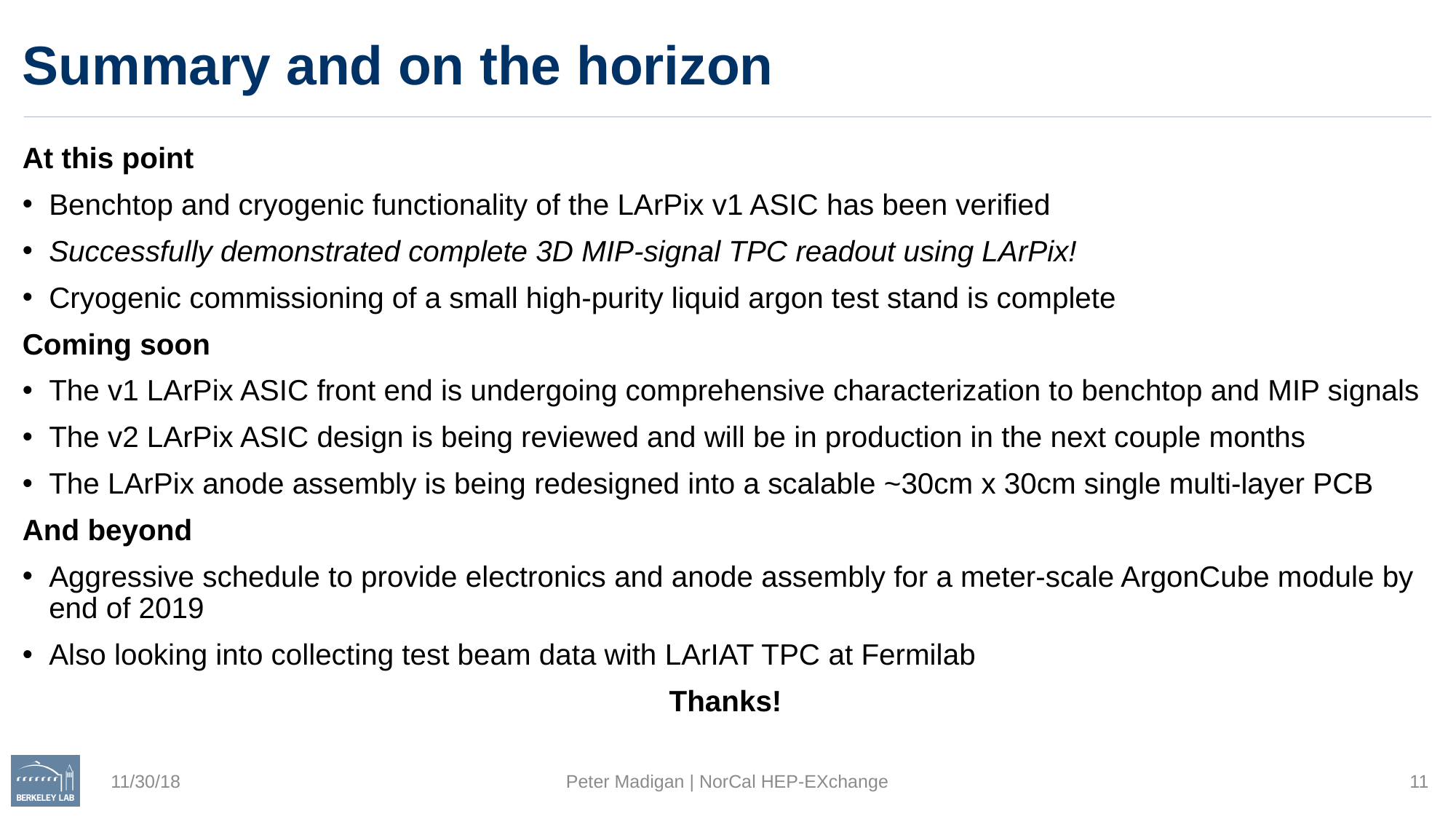

# Summary and on the horizon
At this point
Benchtop and cryogenic functionality of the LArPix v1 ASIC has been verified
Successfully demonstrated complete 3D MIP-signal TPC readout using LArPix!
Cryogenic commissioning of a small high-purity liquid argon test stand is complete
Coming soon
The v1 LArPix ASIC front end is undergoing comprehensive characterization to benchtop and MIP signals
The v2 LArPix ASIC design is being reviewed and will be in production in the next couple months
The LArPix anode assembly is being redesigned into a scalable ~30cm x 30cm single multi-layer PCB
And beyond
Aggressive schedule to provide electronics and anode assembly for a meter-scale ArgonCube module by end of 2019
Also looking into collecting test beam data with LArIAT TPC at Fermilab
Thanks!
11/30/18
Peter Madigan | NorCal HEP-EXchange
11